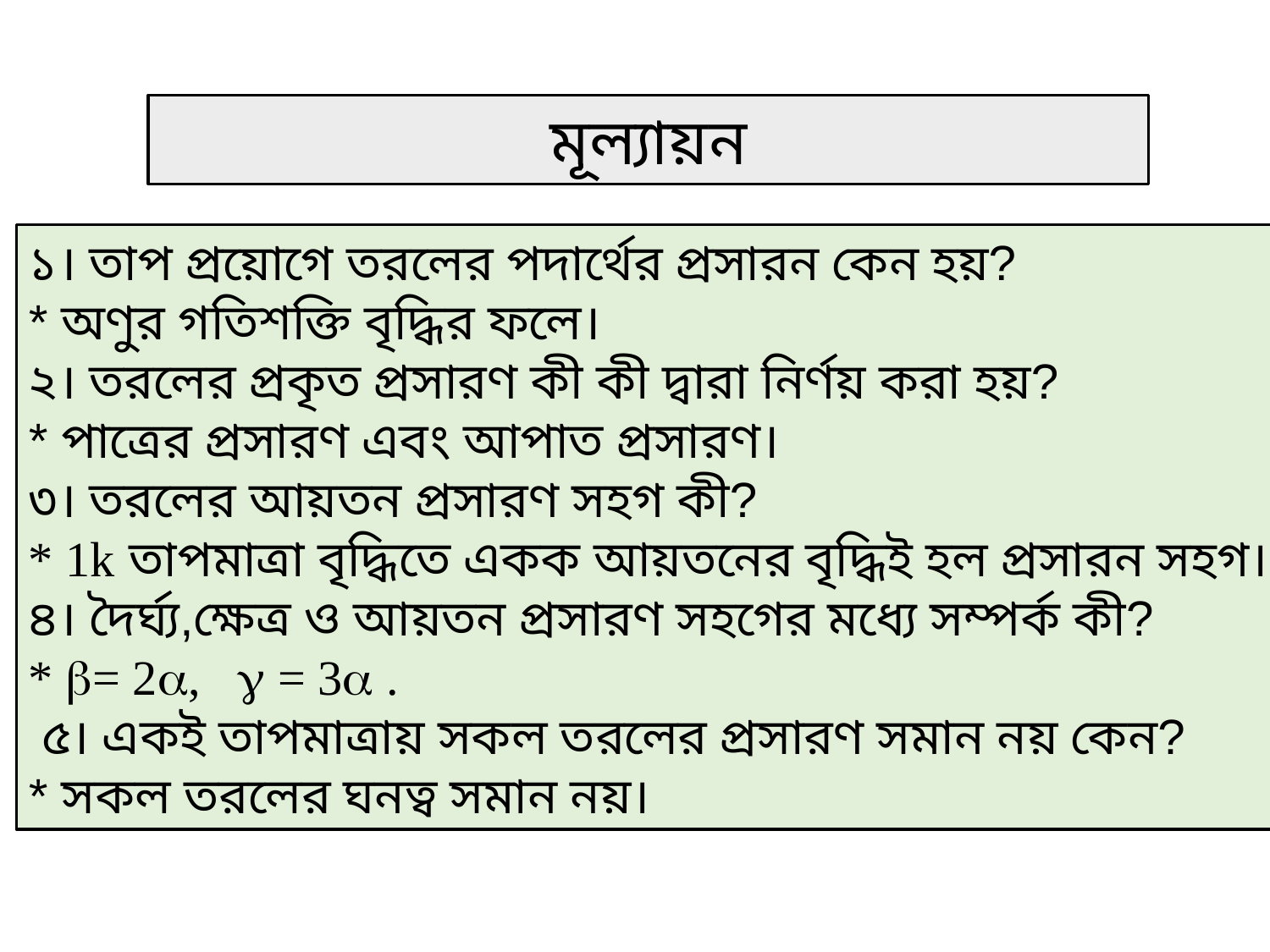

মূল্যায়ন
১। তাপ প্রয়োগে তরলের পদার্থের প্রসারন কেন হয়?
* অণুর গতিশক্তি বৃদ্ধির ফলে।
২। তরলের প্রকৃত প্রসারণ কী কী দ্বারা নির্ণয় করা হয়?
* পাত্রের প্রসারণ এবং আপাত প্রসারণ।
৩। তরলের আয়তন প্রসারণ সহগ কী?
* 1k তাপমাত্রা বৃদ্ধিতে একক আয়তনের বৃদ্ধিই হল প্রসারন সহগ।
৪। দৈর্ঘ্য,ক্ষেত্র ও আয়তন প্রসারণ সহগের মধ্যে সম্পর্ক কী?
* β= 2α,   γ = 3α .
 ৫। একই তাপমাত্রায় সকল তরলের প্রসারণ সমান নয় কেন?
* সকল তরলের ঘনত্ব সমান নয়।